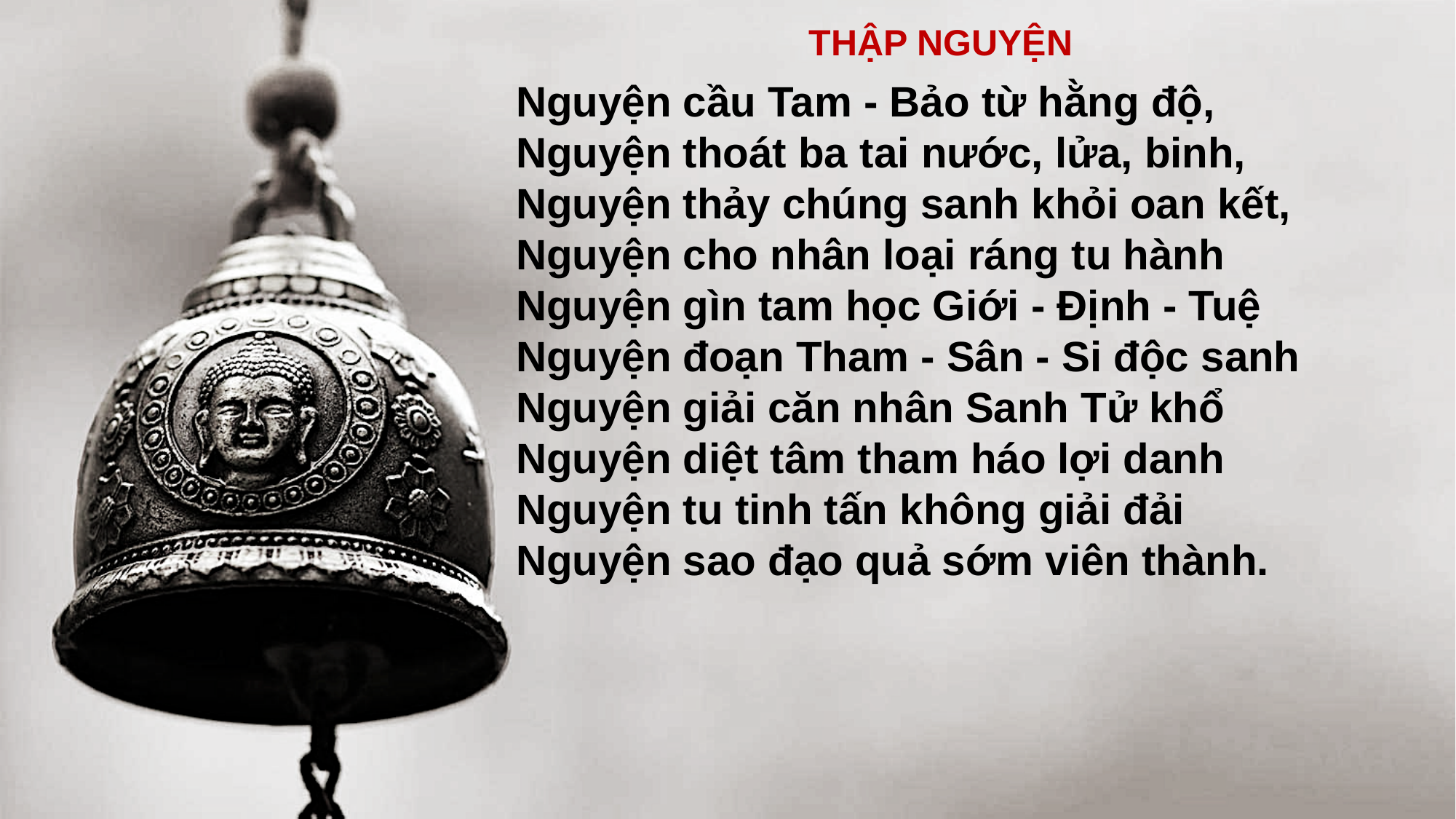

THẬP NGUYỆN
Nguyện cầu Tam - Bảo từ hằng độ,
Nguyện thoát ba tai nước, lửa, binh,
Nguyện thảy chúng sanh khỏi oan kết,
Nguyện cho nhân loại ráng tu hành
Nguyện gìn tam học Giới - Ðịnh - Tuệ
Nguyện đoạn Tham - Sân - Si độc sanh
Nguyện giải căn nhân Sanh Tử khổ
Nguyện diệt tâm tham háo lợi danh
Nguyện tu tinh tấn không giải đải
Nguyện sao đạo quả sớm viên thành.